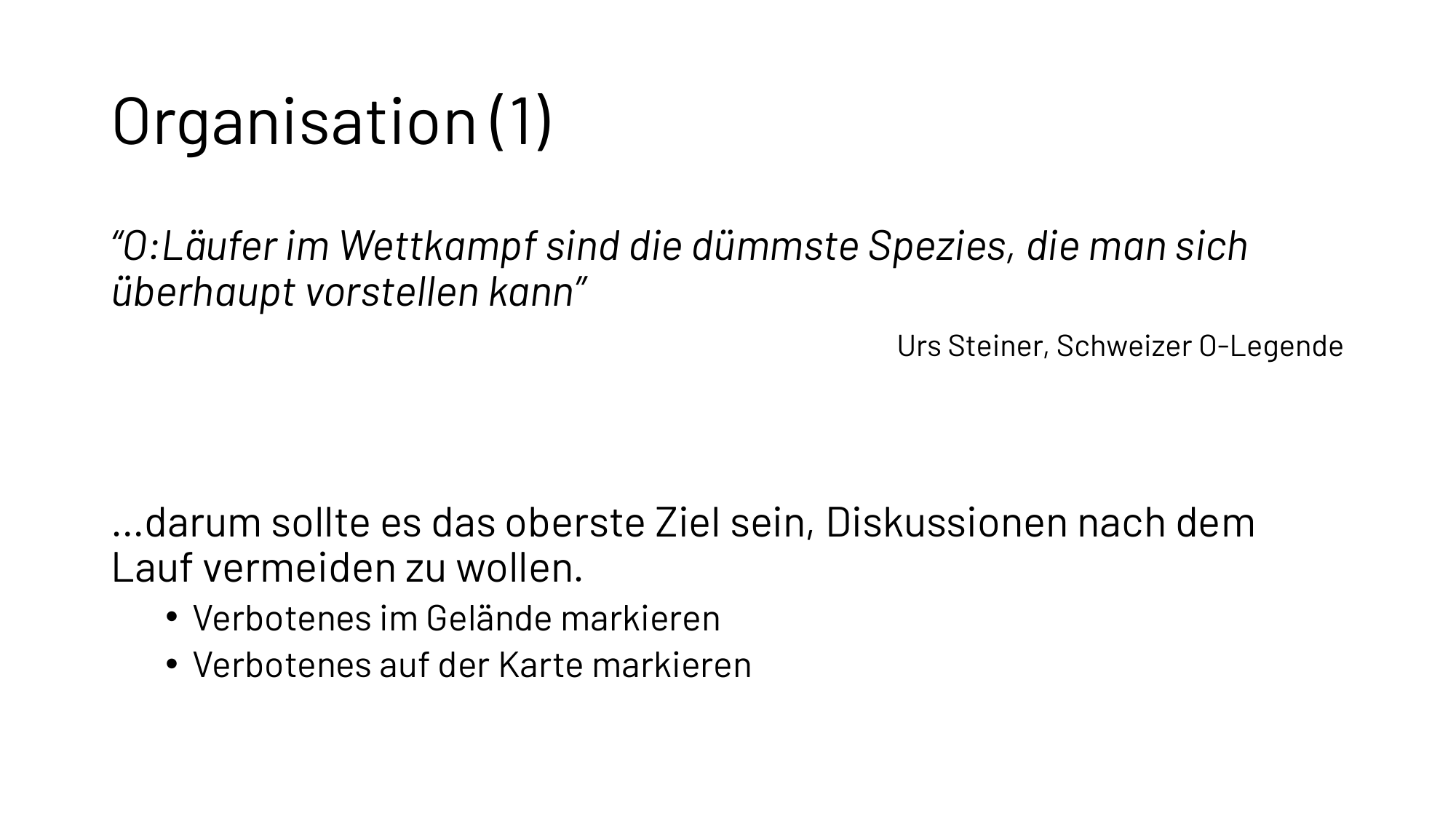

# Organisation (1)
“O:Läufer im Wettkampf sind die dümmste Spezies, die man sich überhaupt vorstellen kann”
Urs Steiner, Schweizer O-Legende

…darum sollte es das oberste Ziel sein, Diskussionen nach dem Lauf vermeiden zu wollen.
Verbotenes im Gelände markieren
Verbotenes auf der Karte markieren